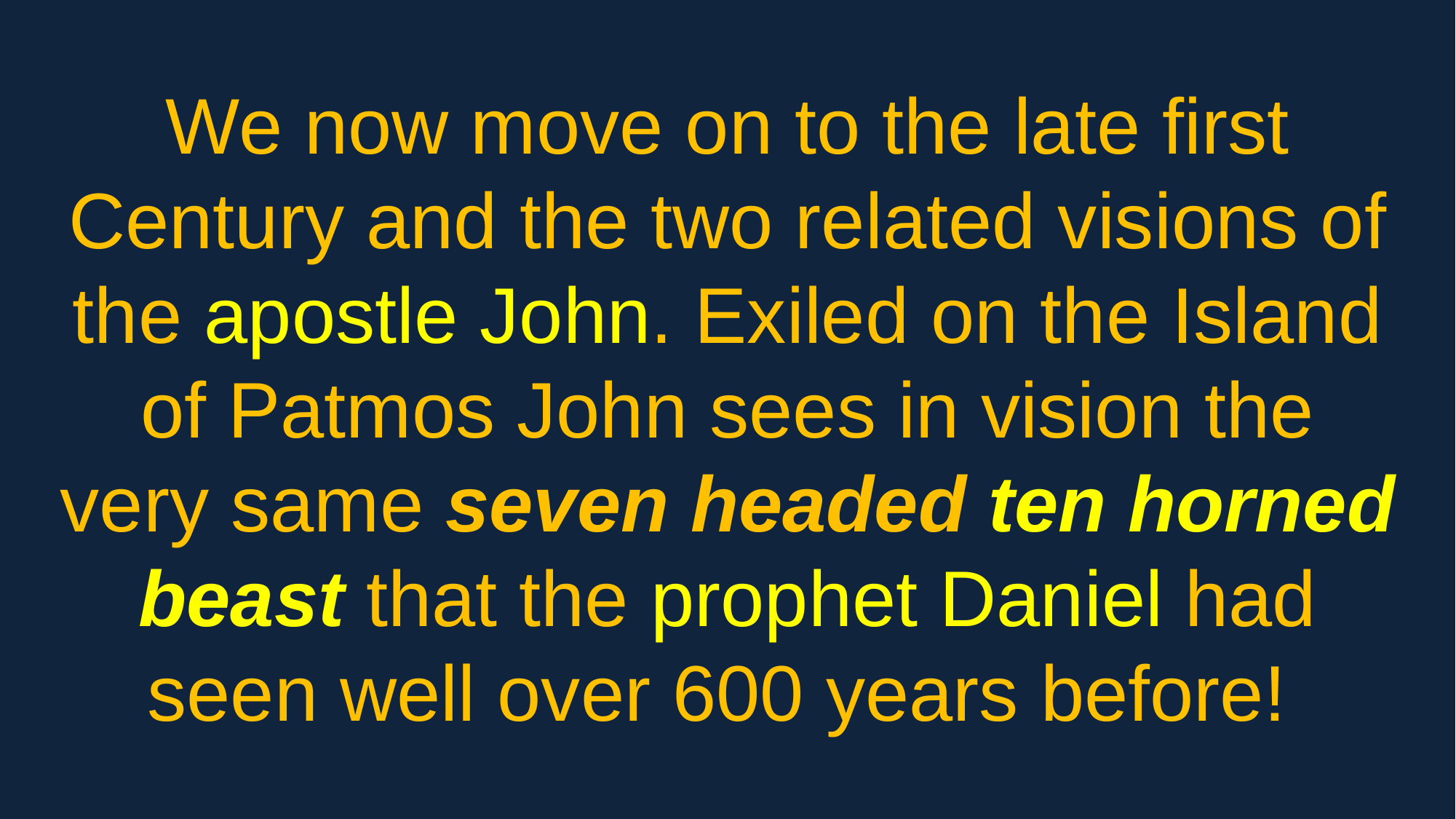

We now move on to the late first Century and the two related visions of the apostle John. Exiled on the Island of Patmos John sees in vision the very same seven headed ten horned beast that the prophet Daniel had seen well over 600 years before!